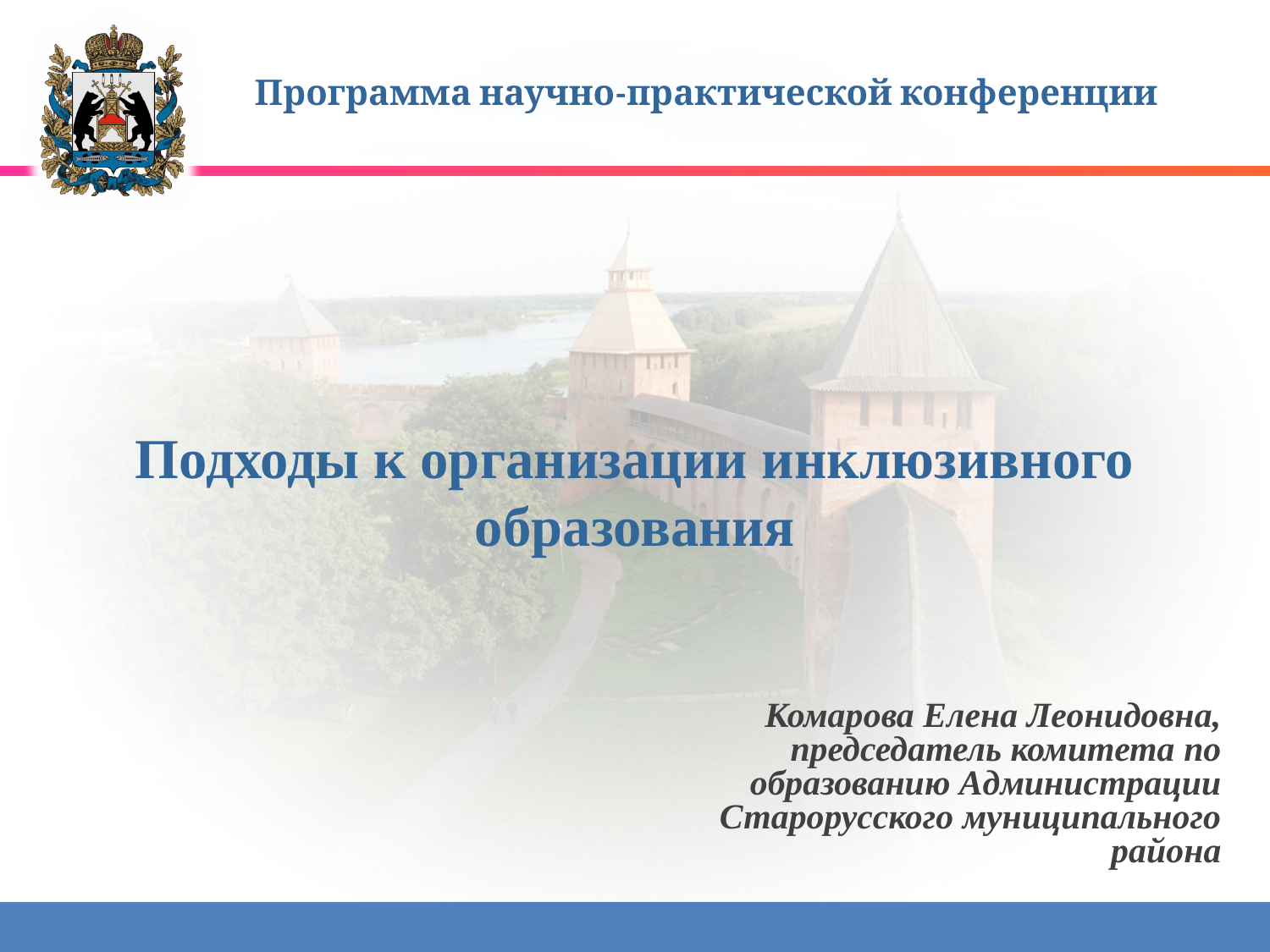

Программа научно-практической конференции
# Подходы к организации инклюзивного образования
Комарова Елена Леонидовна, председатель комитета по образованию Администрации Старорусского муниципального района